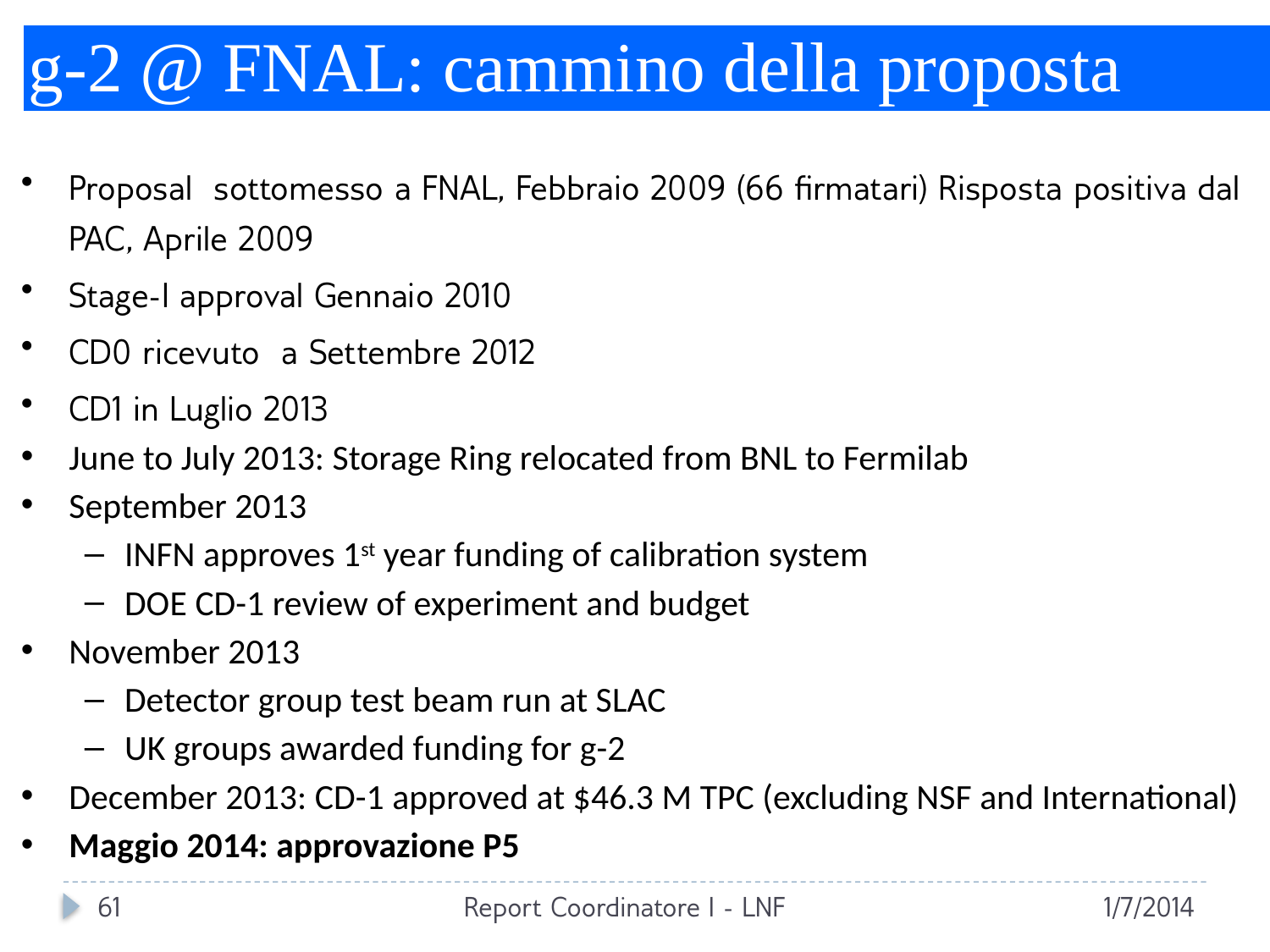

g-2 @ FNAL: cammino della proposta

Proposal  sottomesso a FNAL, Febbraio 2009 (66 firmatari) Risposta positiva dal PAC, Aprile 2009
Stage-I approval Gennaio 2010
CD0 ricevuto  a Settembre 2012
CD1 in Luglio 2013
June to July 2013: Storage Ring relocated from BNL to Fermilab
September 2013
INFN approves 1st year funding of calibration system
DOE CD-1 review of experiment and budget
November 2013
Detector group test beam run at SLAC
UK groups awarded funding for g-2
December 2013: CD-1 approved at $46.3 M TPC (excluding NSF and International)
Maggio 2014: approvazione P5
61
Report Coordinatore I - LNF
1/7/2014